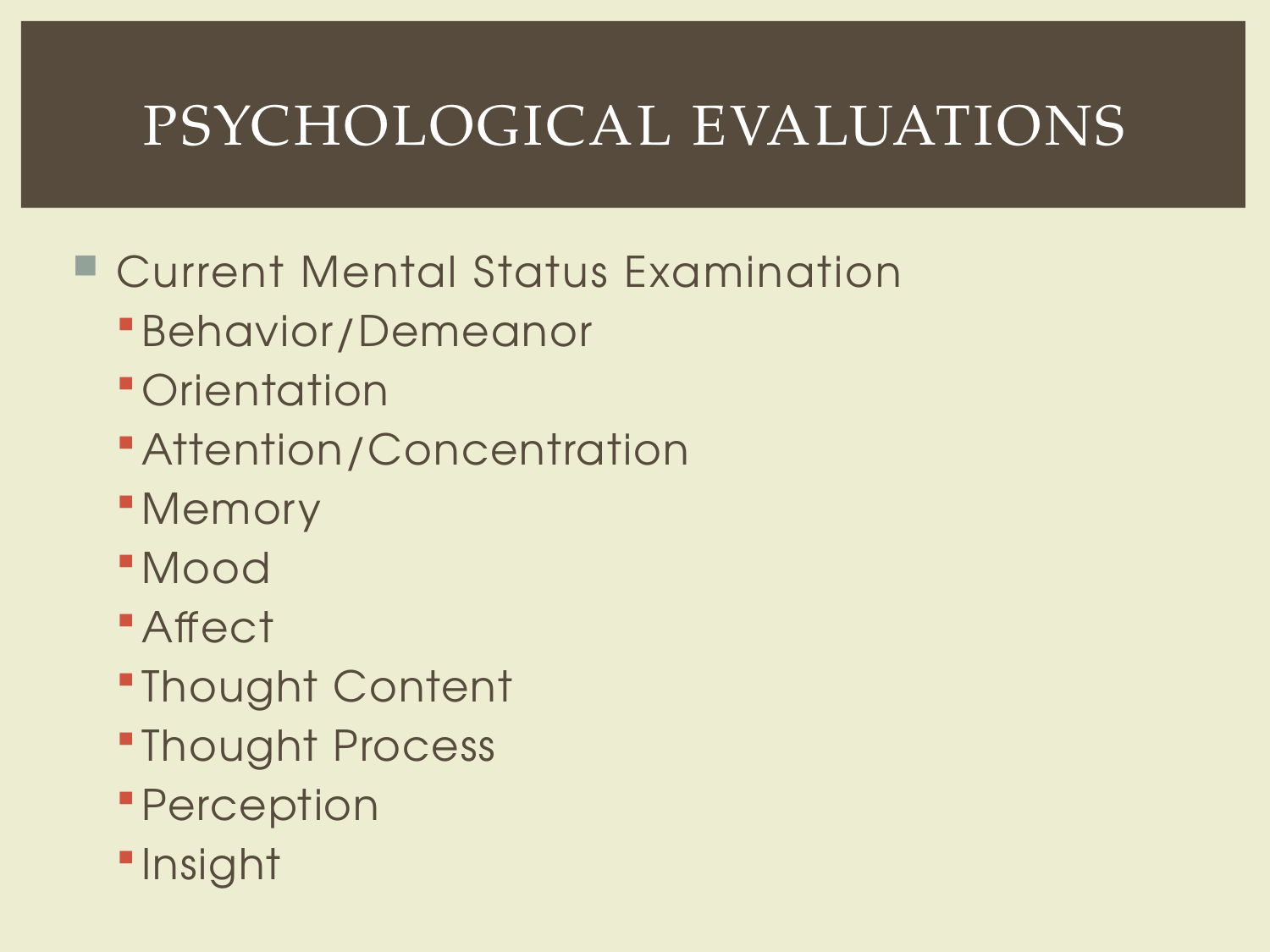

# Psychological evaluations
 Current Mental Status Examination
Behavior/Demeanor
Orientation
Attention/Concentration
Memory
Mood
Affect
Thought Content
Thought Process
Perception
Insight